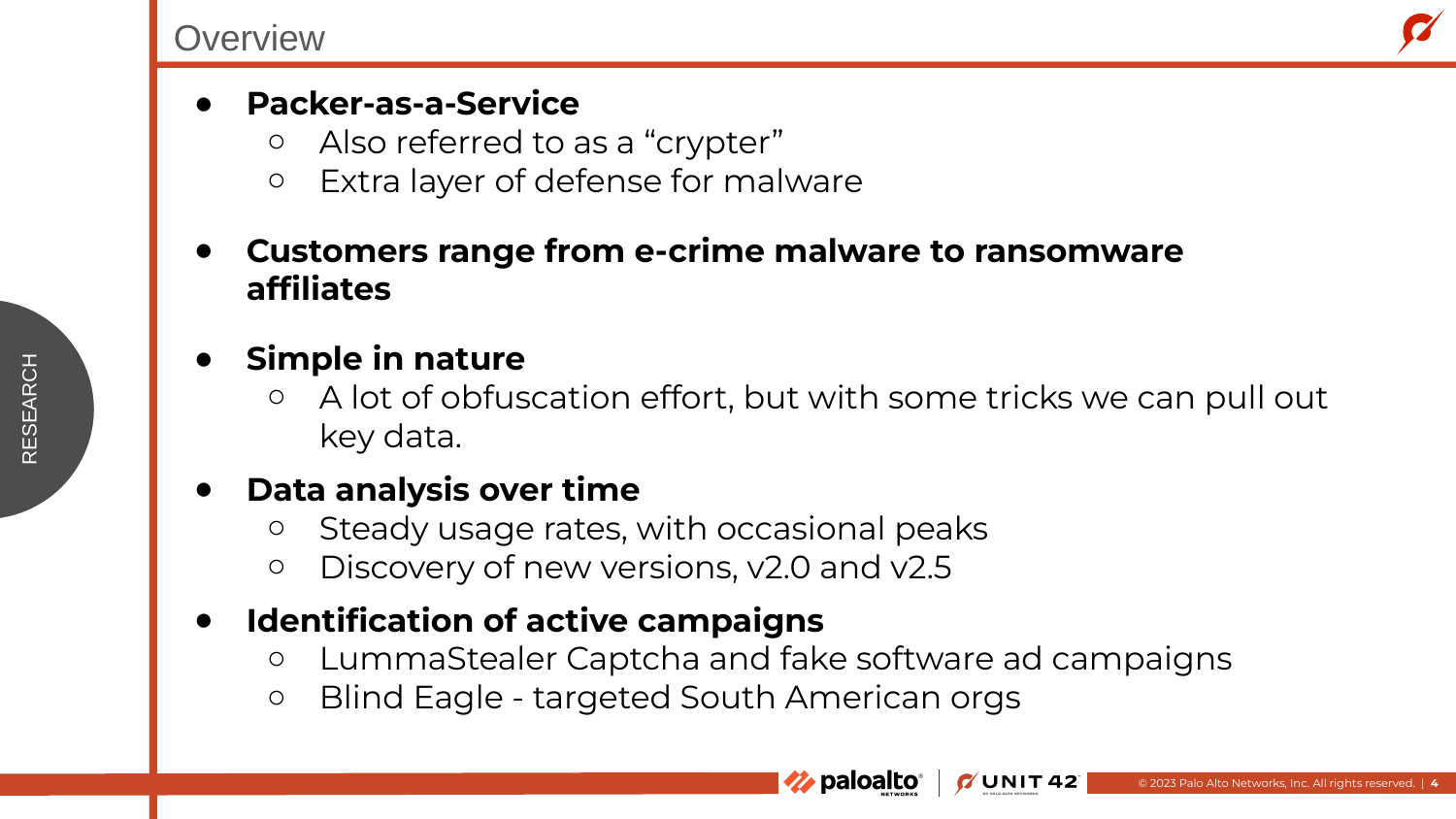

Overview
Packer-as-a-Service
Also referred to as a “crypter”
Extra layer of defense for malware

Customers range from e-crime malware to ransomware affiliates

Simple in nature
A lot of obfuscation effort, but with some tricks we can pull out key data.
Data analysis over time
Steady usage rates, with occasional peaks
Discovery of new versions, v2.0 and v2.5
Identification of active campaigns
LummaStealer Captcha and fake software ad campaigns
Blind Eagle - targeted South American orgs